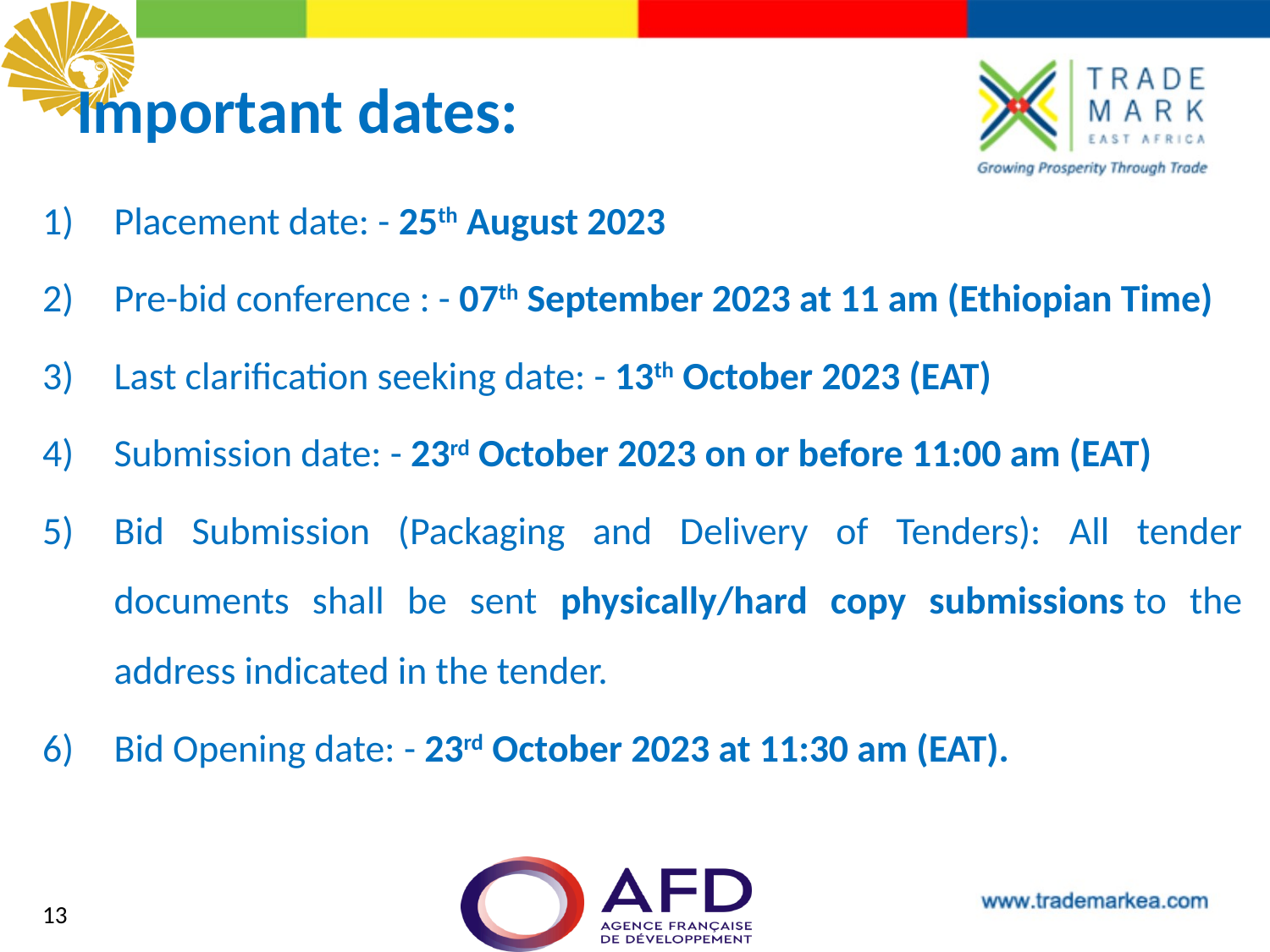

# Important dates:
Placement date: - 25th August 2023
Pre-bid conference : - 07th September 2023 at 11 am (Ethiopian Time)
Last clarification seeking date: - 13th October 2023 (EAT)
Submission date: - 23rd October 2023 on or before 11:00 am (EAT)
Bid Submission (Packaging and Delivery of Tenders): All tender documents shall be sent physically/hard copy submissions to the address indicated in the tender.
Bid Opening date: - 23rd October 2023 at 11:30 am (EAT).

13